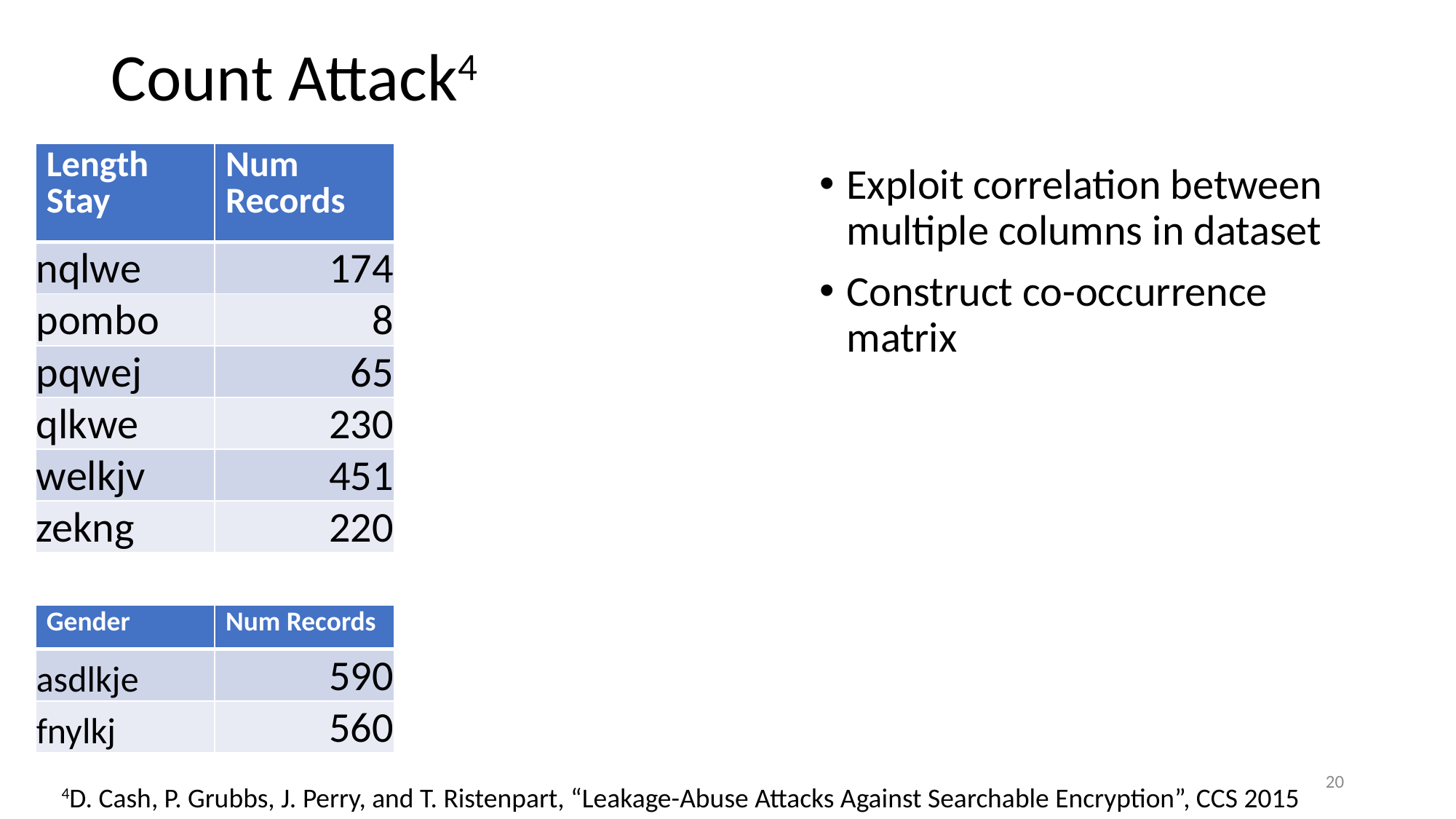

# Count Attack4
| Length Stay | Num Records |
| --- | --- |
| nqlwe | 174 |
| pombo | 8 |
| pqwej | 65 |
| qlkwe | 230 |
| welkjv | 451 |
| zekng | 220 |
Exploit correlation between multiple columns in dataset
Construct co-occurrence matrix
| Gender | Num Records |
| --- | --- |
| asdlkje | 590 |
| fnylkj | 560 |
20
4D. Cash, P. Grubbs, J. Perry, and T. Ristenpart, “Leakage-Abuse Attacks Against Searchable Encryption”, CCS 2015